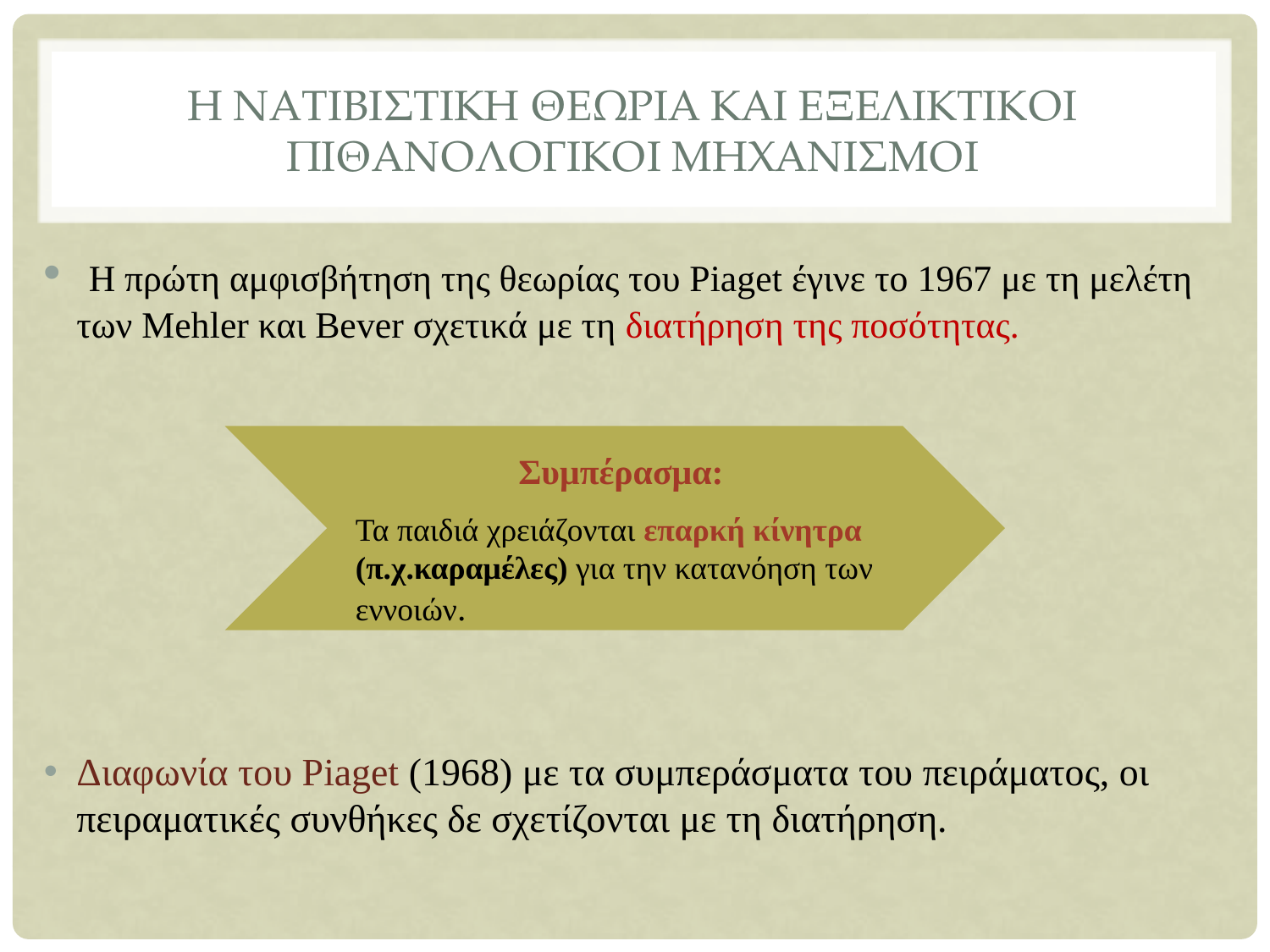

# Η ΝΑΤΙΒΙΣΤΙΚΗ ΘΕΩΡΙΑ ΚΑΙ ΕΞΕΛΙΚΤΙΚΟΙ ΠΙΘΑΝΟΛΟΓΙΚΟΙ ΜΗΧΑΝΙΣΜΟΙ
 Η πρώτη αμφισβήτηση της θεωρίας του Piaget έγινε το 1967 με τη μελέτη των Mehler και Bever σχετικά με τη διατήρηση της ποσότητας.

Διαφωνία του Piaget (1968) με τα συμπεράσματα του πειράματος, οι πειραματικές συνθήκες δε σχετίζονται με τη διατήρηση.

                   Συμπέρασμα:
Τα παιδιά χρειάζονται επαρκή κίνητρα (π.χ.καραμέλες) για την κατανόηση των εννοιών.